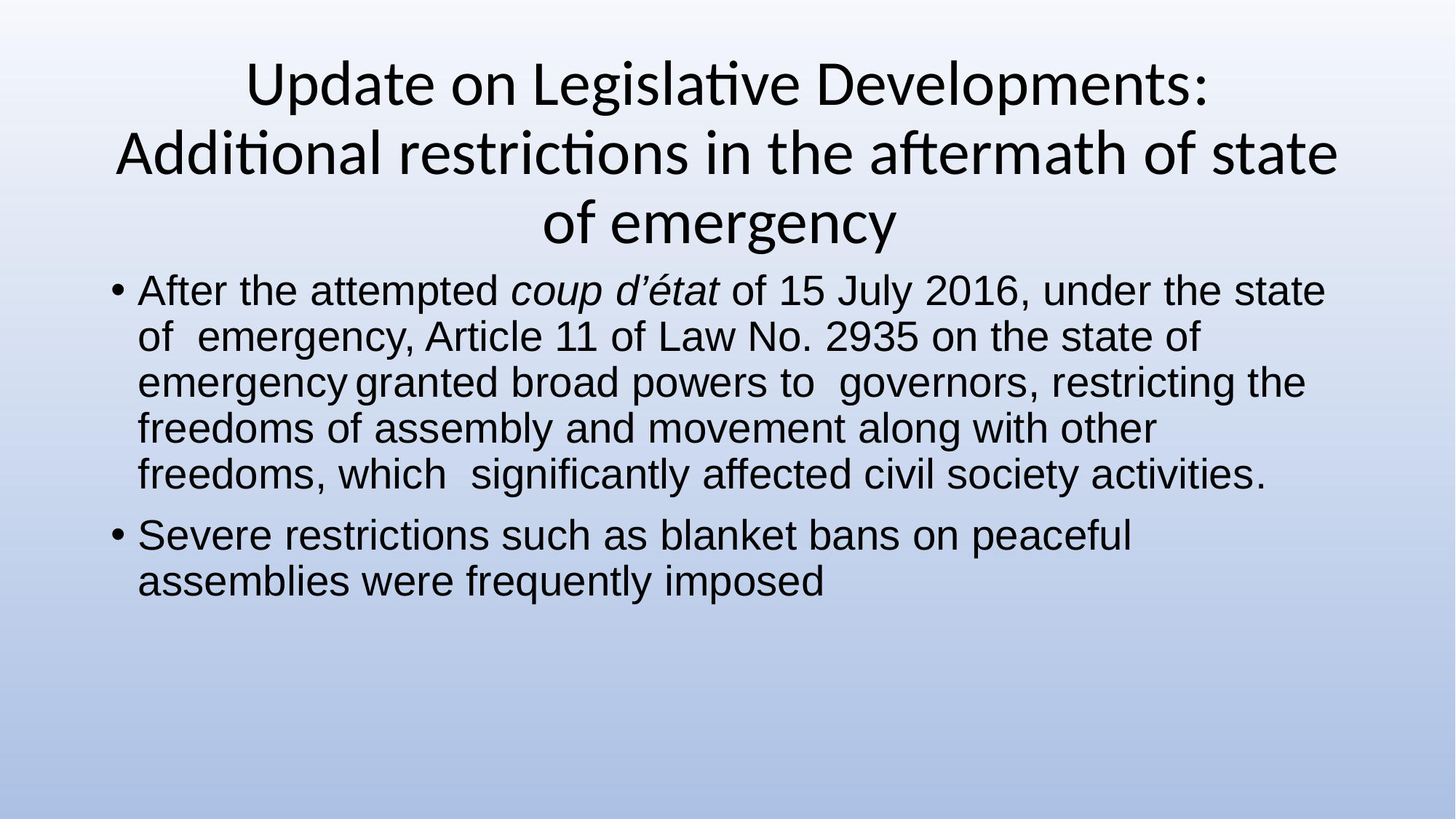

# Update on Legislative Developments: Additional restrictions in the aftermath of state of emergency
After the attempted coup d’état of 15 July 2016, under the state of  emergency, Article 11 of Law No. 2935 on the state of emergency granted broad powers to  governors, restricting the freedoms of assembly and movement along with other freedoms, which  significantly affected civil society activities.
Severe restrictions such as blanket bans on peaceful assemblies were frequently imposed